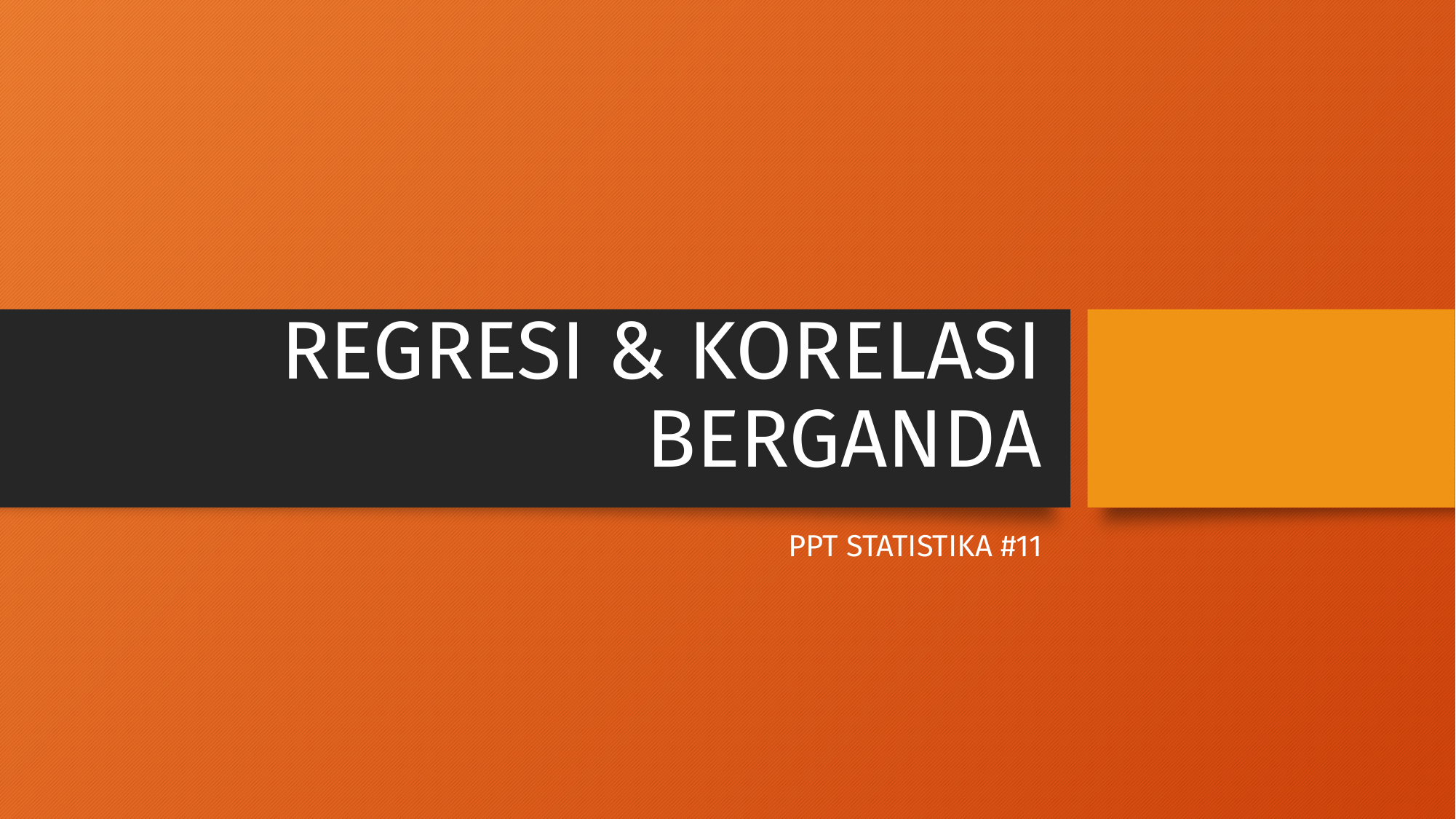

# REGRESI & KORELASI BERGANDA
 PPT STATISTIKA #11